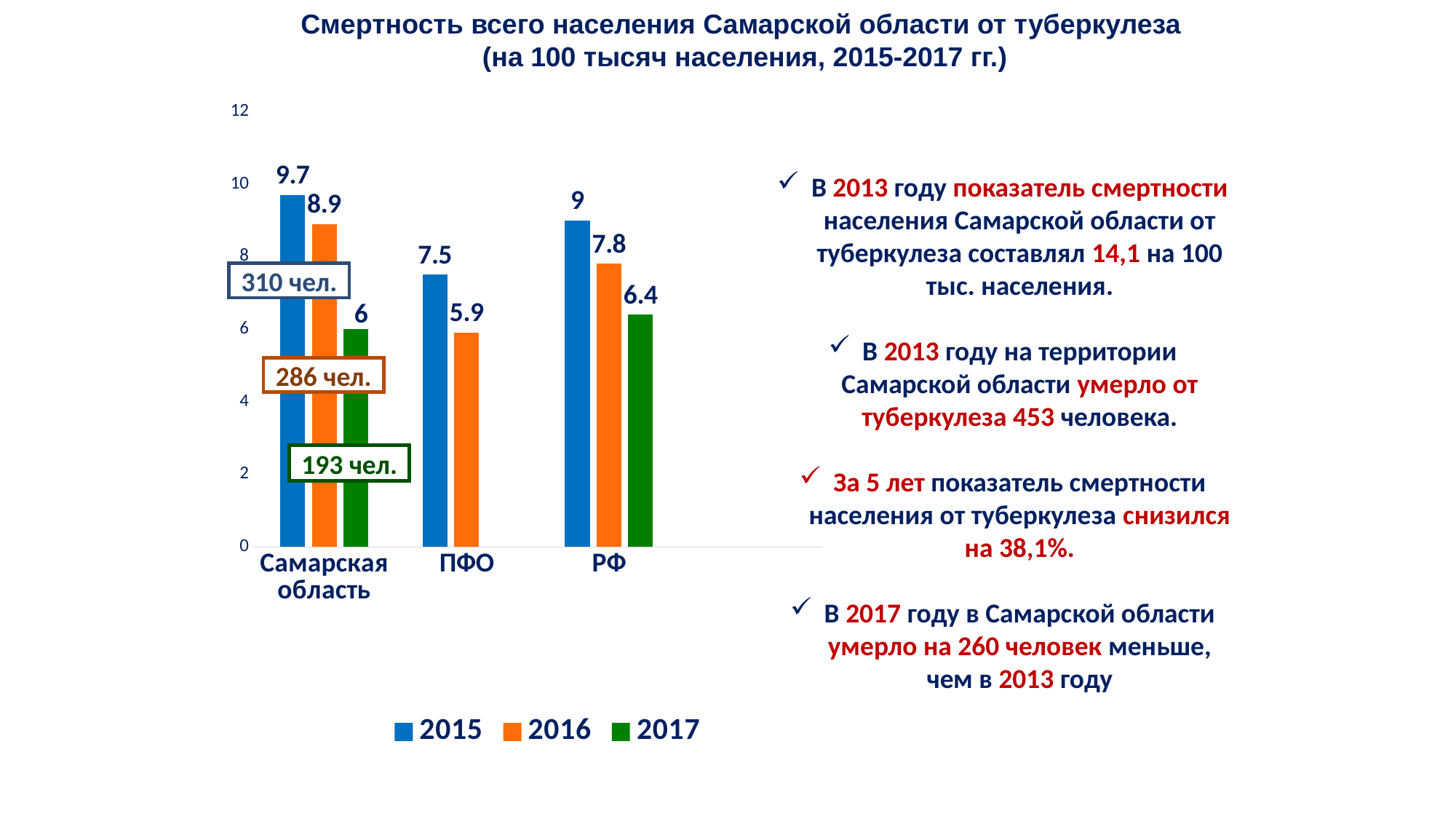

Смертность всего населения Самарской области от туберкулеза
(на 100 тысяч населения, 2015-2017 гг.)

### Chart

| Category | 2015 | 2016 | 2017 |
|---|---|---|---|
| Самарская область | 9.700000000000001 | 8.9 | 6.0 |
| ПФО | 7.5 | 5.9 | None |
| РФ | 9.0 | 7.8 | 6.4 |
В 2013 году показатель смертности населения Самарской области от туберкулеза составлял 14,1 на 100 тыс. населения.

В 2013 году на территории Самарской области умерло от туберкулеза 453 человека.

За 5 лет показатель смертности населения от туберкулеза снизился на 38,1%.

В 2017 году в Самарской области умерло на 260 человек меньше, чем в 2013 году
310 чел.
286 чел.
193 чел.